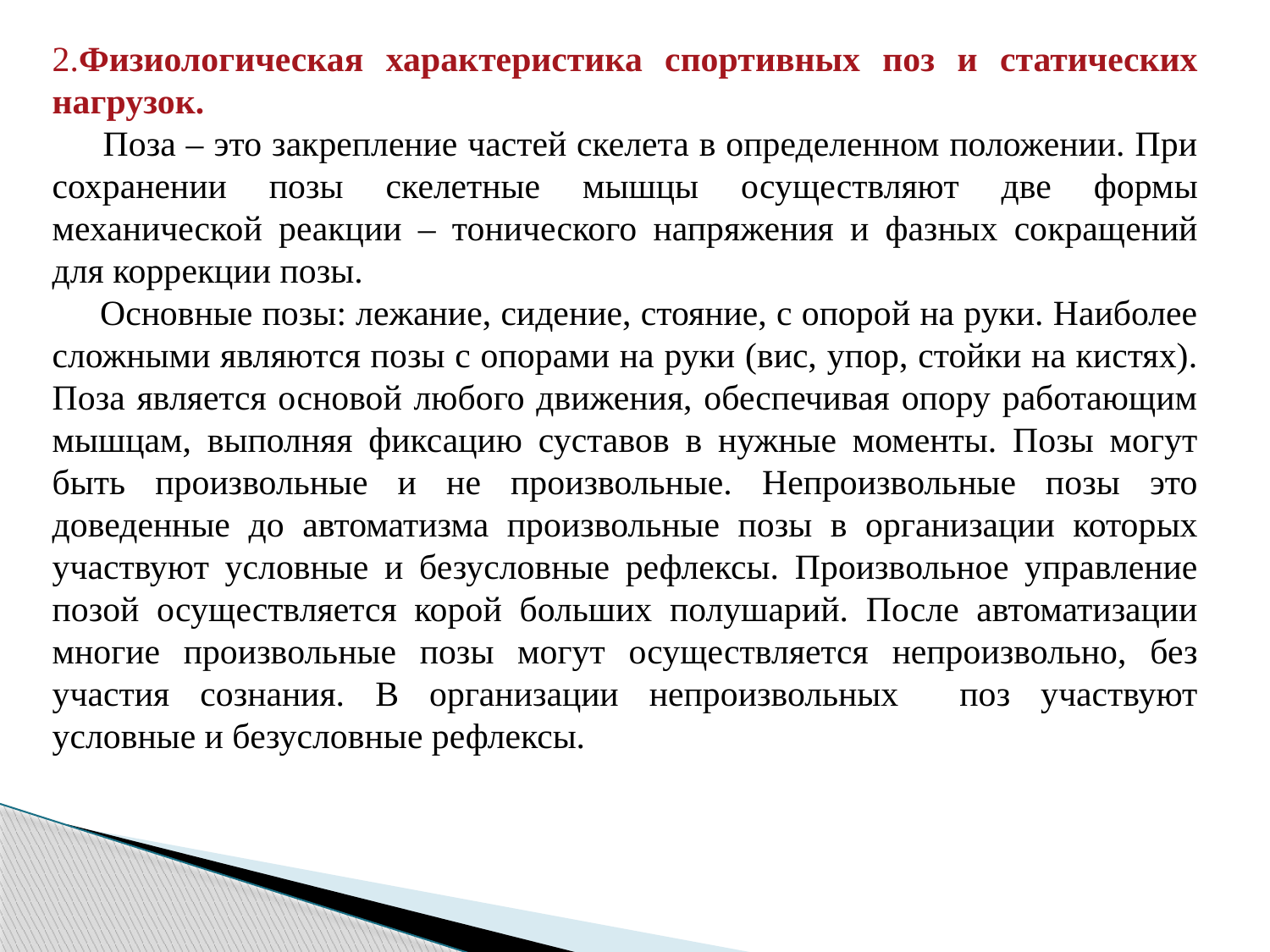

2.Физиологическая характеристика спортивных поз и статических нагрузок.
     Поза – это закрепление частей скелета в определенном положении. При сохранении позы скелетные мышцы осуществляют две формы механической реакции – тонического напряжения и фазных сокращений для коррекции позы.
     Основные позы: лежание, сидение, стояние, с опорой на руки. Наиболее сложными являются позы с опорами на руки (вис, упор, стойки на кистях). Поза является основой любого движения, обеспечивая опору работающим мышцам, выполняя фиксацию суставов в нужные моменты. Позы могут быть произвольные и не произвольные. Непроизвольные позы это доведенные до автоматизма произвольные позы в организации которых участвуют условные и безусловные рефлексы. Произвольное управление позой осуществляется корой больших полушарий. После автоматизации многие произвольные позы могут осуществляется непроизвольно, без участия сознания. В организации непроизвольных  поз участвуют условные и безусловные рефлексы.